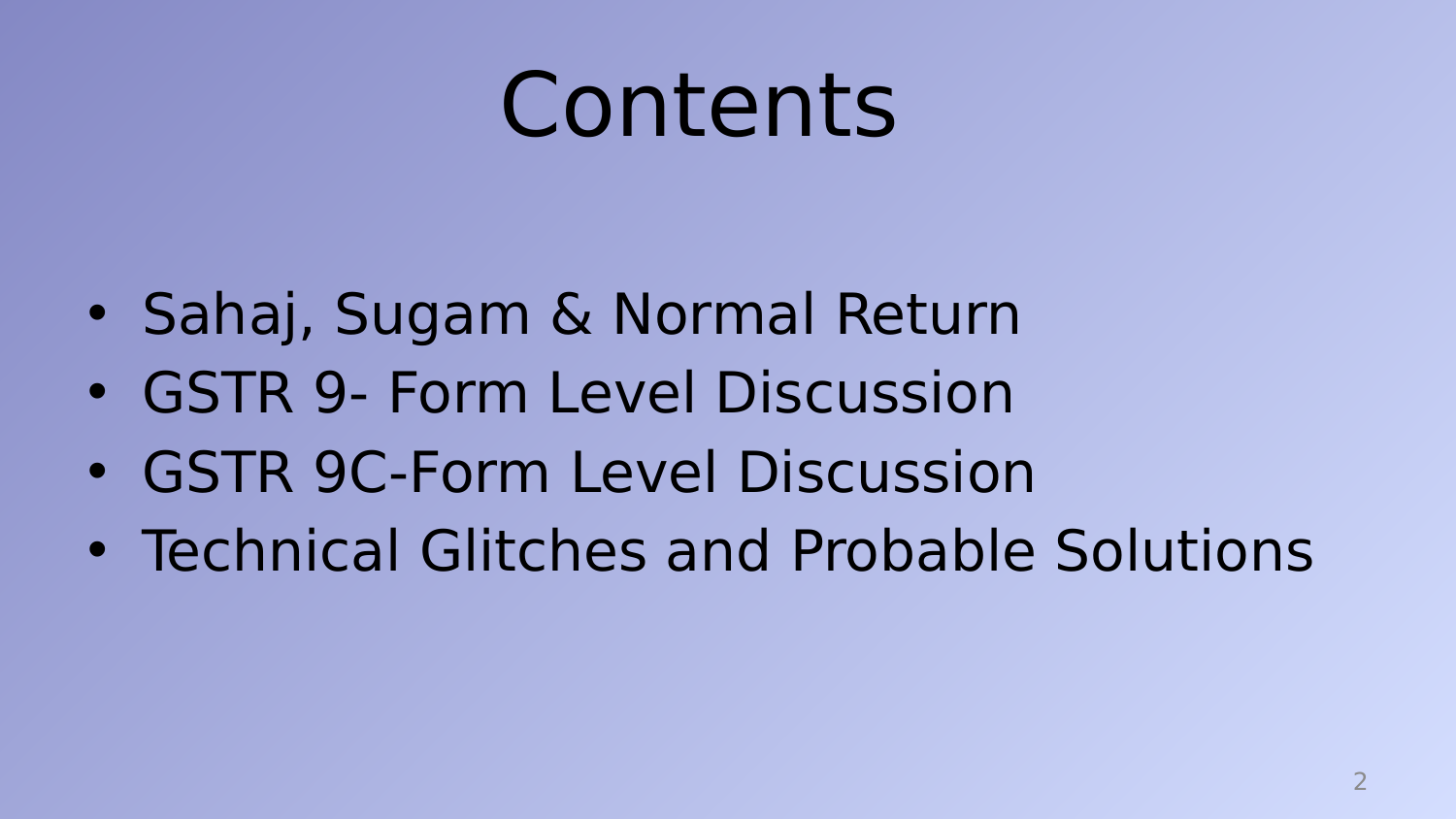

# Contents

Sahaj, Sugam & Normal Return
GSTR 9- Form Level Discussion
GSTR 9C-Form Level Discussion
Technical Glitches and Probable Solutions

2